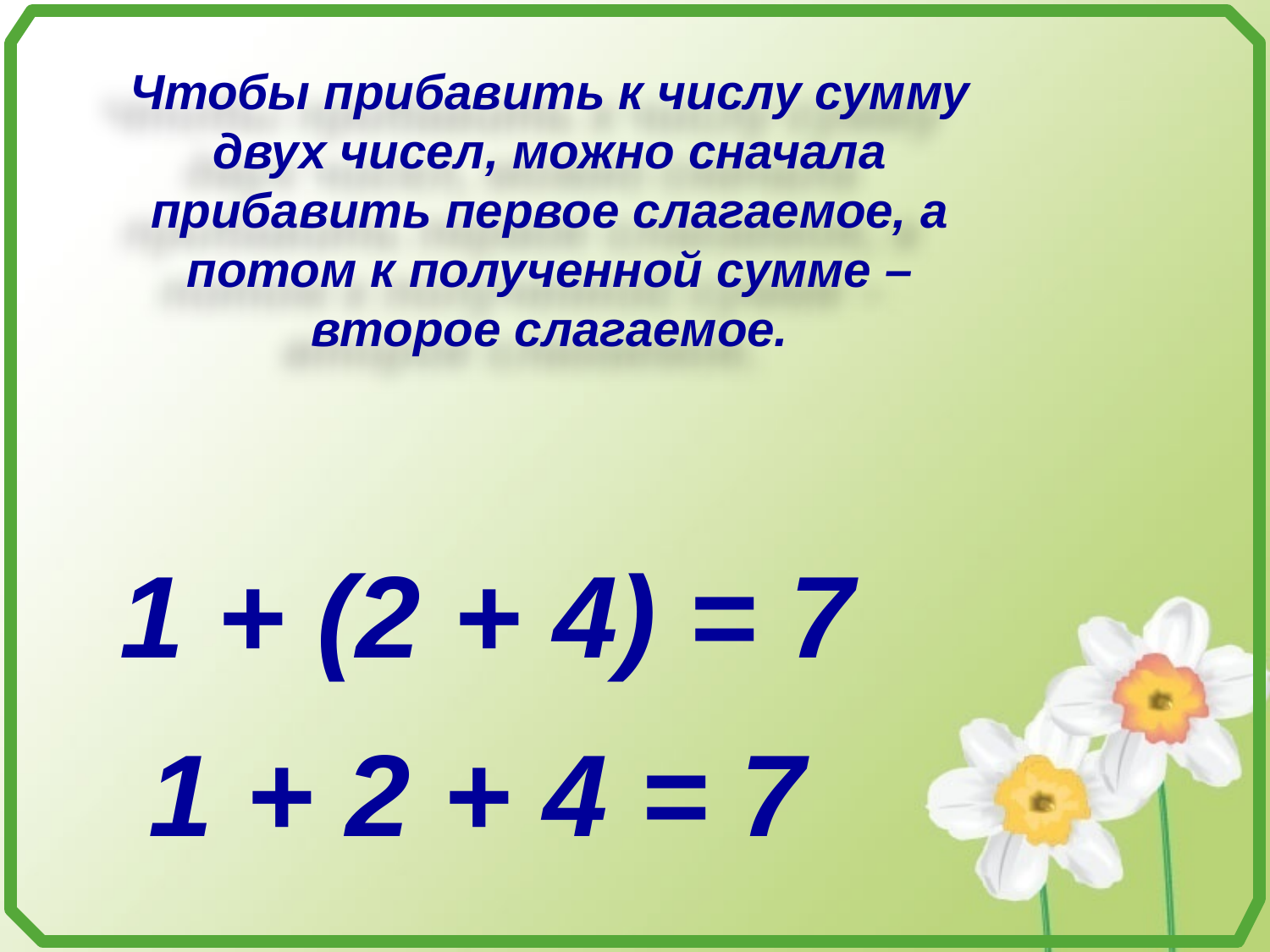

Чтобы прибавить к числу сумму двух чисел, можно сначала прибавить первое слагаемое, а потом к полученной сумме – второе слагаемое.
 1 + (2 + 4) = 7
 1 + 2 + 4 = 7